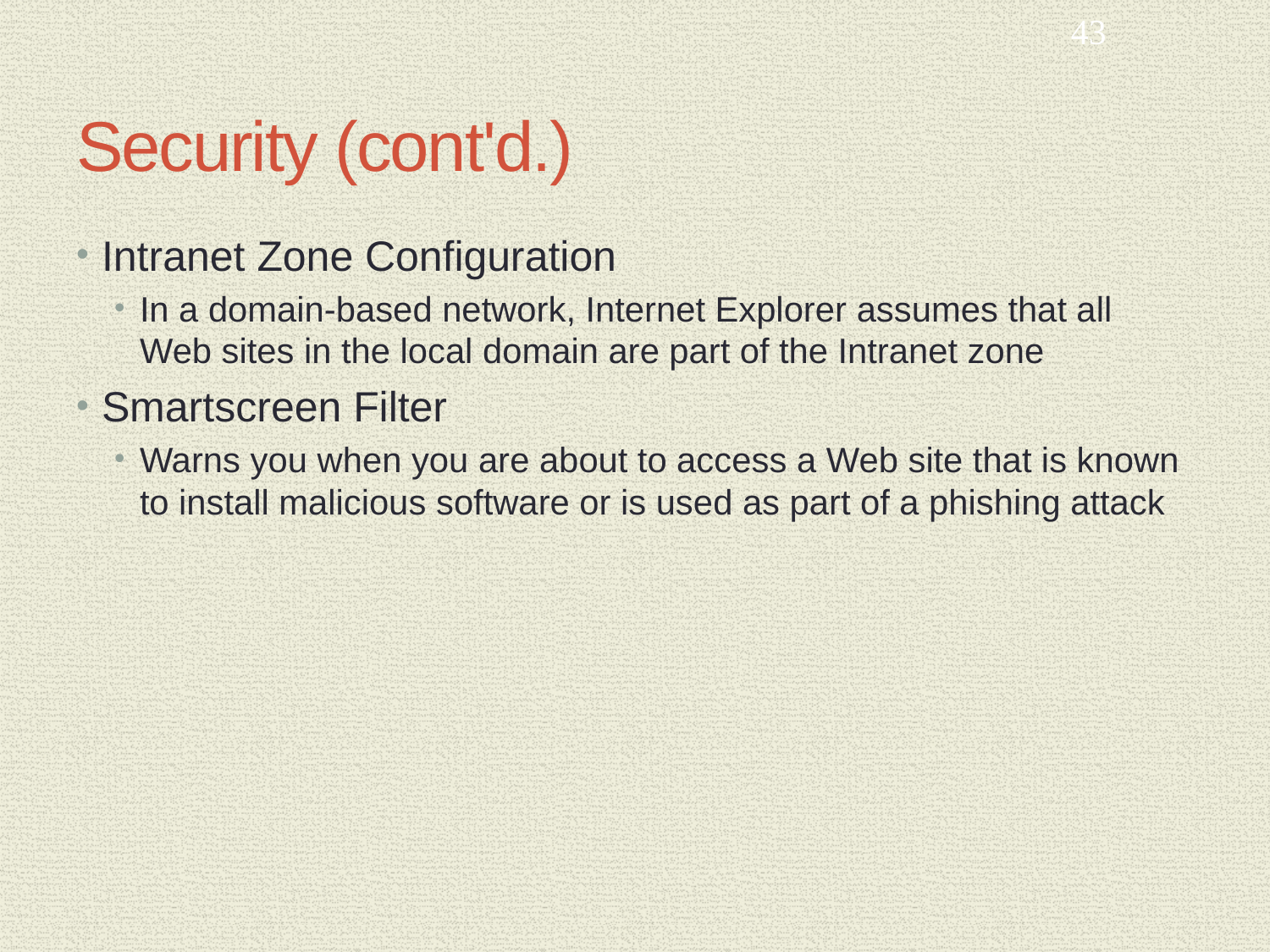

43
# Security (cont'd.)
Intranet Zone Configuration
In a domain-based network, Internet Explorer assumes that all Web sites in the local domain are part of the Intranet zone
Smartscreen Filter
Warns you when you are about to access a Web site that is known to install malicious software or is used as part of a phishing attack